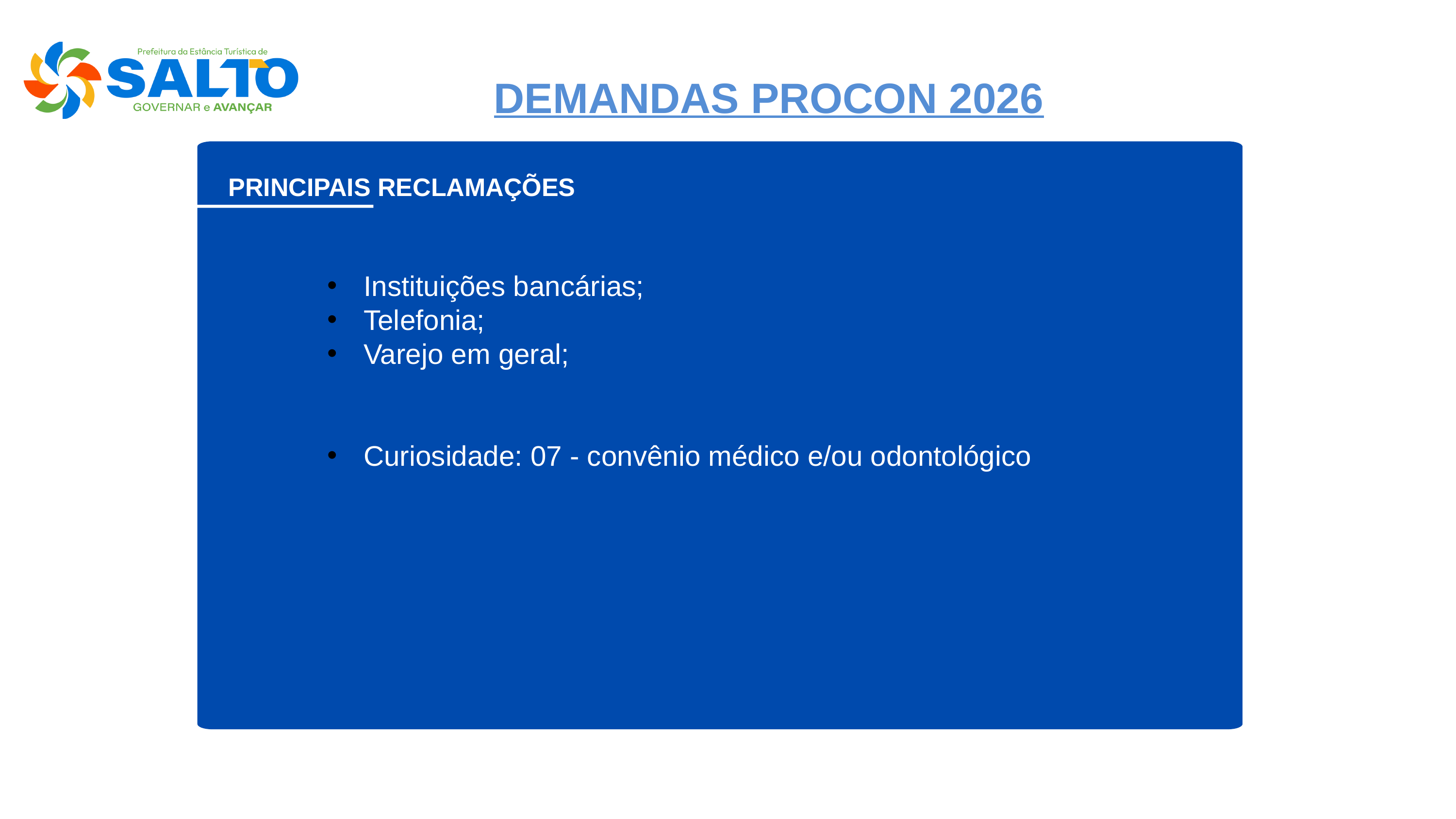

DEMANDAS PROCON 2026
PRINCIPAIS RECLAMAÇÕES

Instituições bancárias;
Telefonia;
Varejo em geral;

Curiosidade: 07 - convênio médico e/ou odontológico